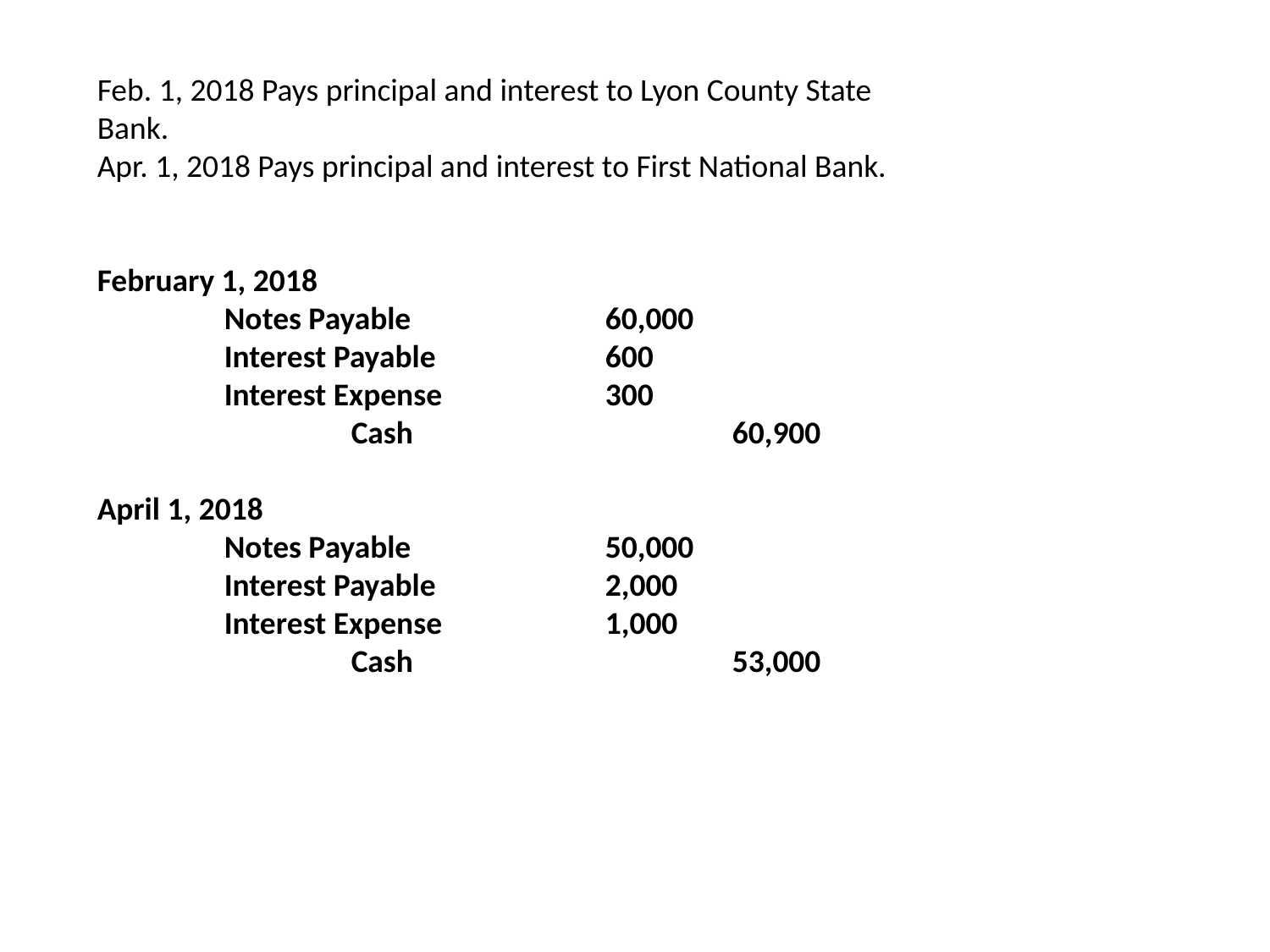

Feb. 1, 2018 Pays principal and interest to Lyon County State Bank.
Apr. 1, 2018 Pays principal and interest to First National Bank.

February 1, 2018
	Notes Payable		60,000
	Interest Payable		600
	Interest Expense		300
		Cash			60,900

April 1, 2018
	Notes Payable		50,000
	Interest Payable		2,000
	Interest Expense		1,000
		Cash			53,000